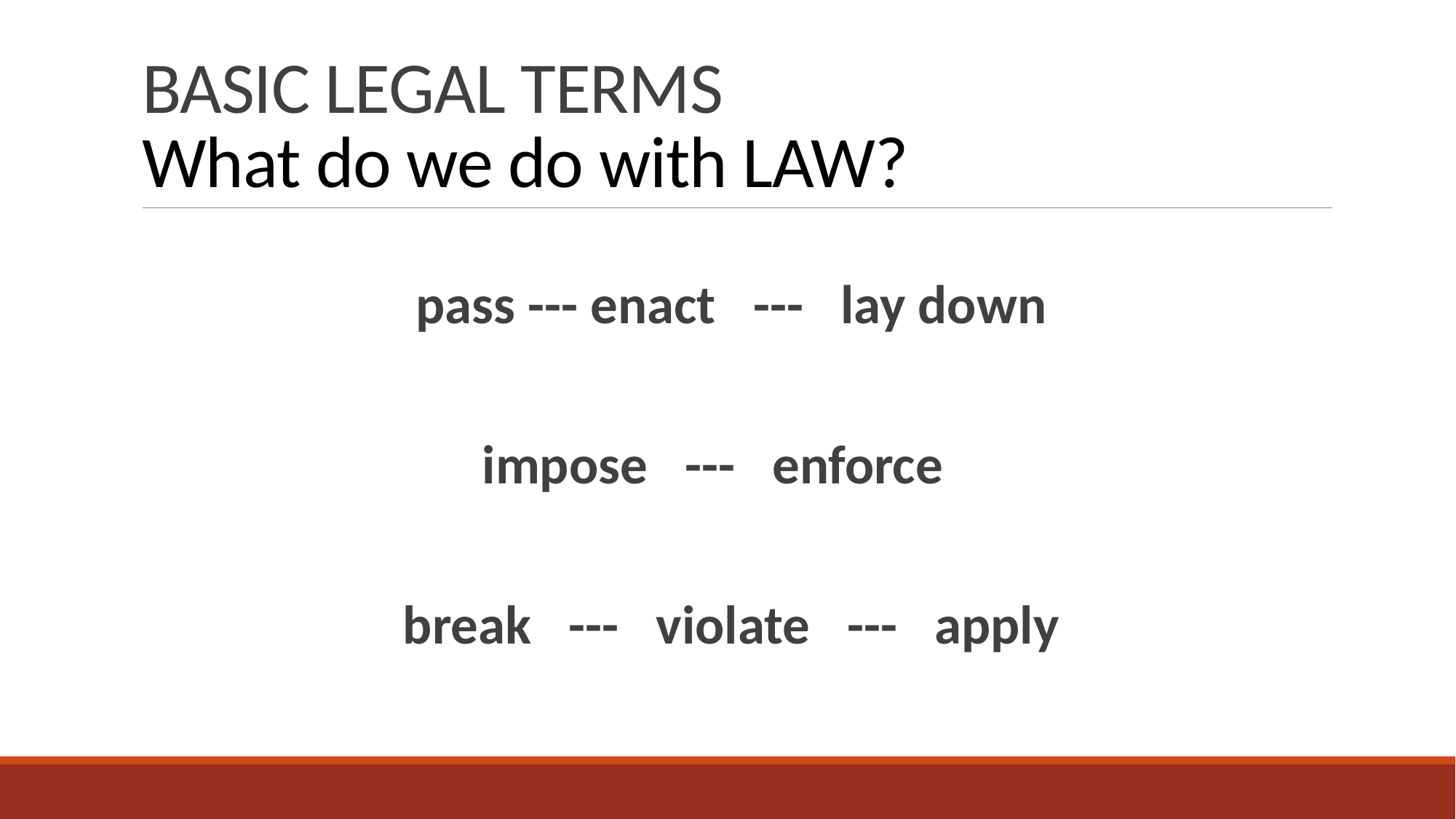

# BASIC LEGAL TERMS What do we do with LAW?
pass --- enact   ---   lay down

impose   ---   enforce

break   ---   violate   ---   apply